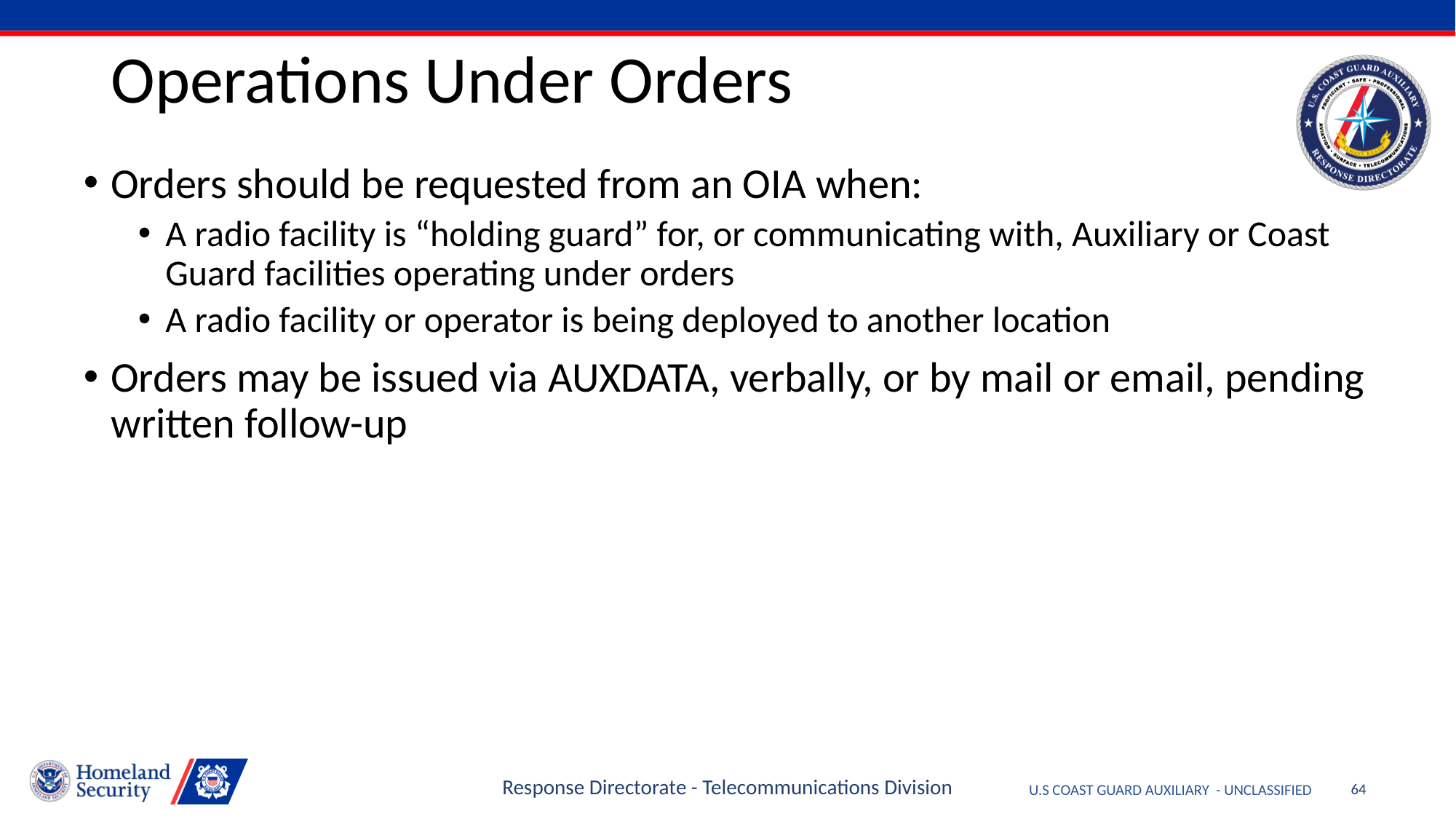

# Operations Under Orders
Orders should be requested from an OIA when:
A radio facility is “holding guard” for, or communicating with, Auxiliary or Coast Guard facilities operating under orders
A radio facility or operator is being deployed to another location
Orders may be issued via AUXDATA, verbally, or by mail or email, pending written follow-up

Response Directorate - Telecommunications Division
64